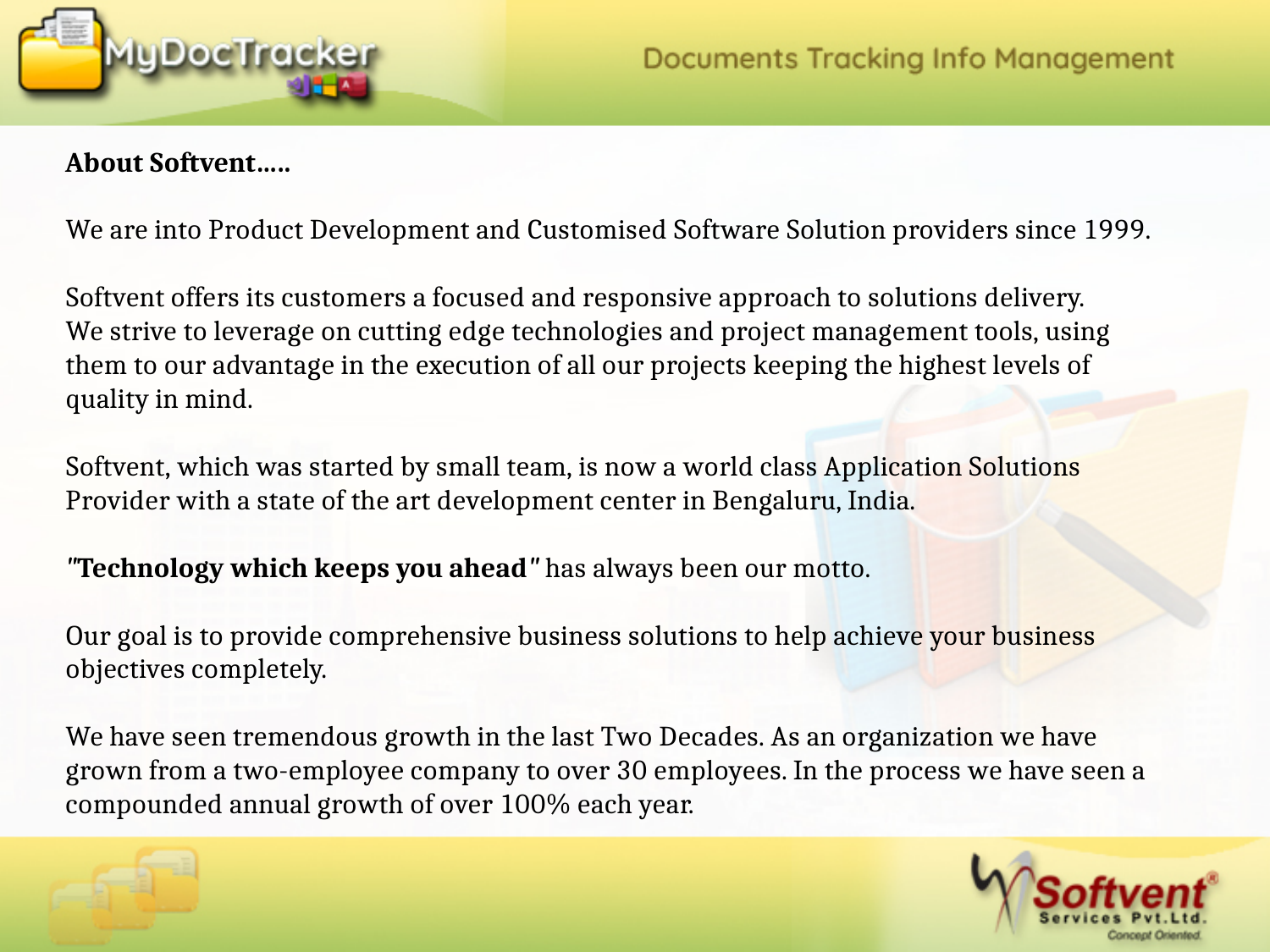

About Softvent…..
We are into Product Development and Customised Software Solution providers since 1999.
Softvent offers its customers a focused and responsive approach to solutions delivery.
We strive to leverage on cutting edge technologies and project management tools, using them to our advantage in the execution of all our projects keeping the highest levels of quality in mind.
Softvent, which was started by small team, is now a world class Application Solutions
Provider with a state of the art development center in Bengaluru, India.
"Technology which keeps you ahead" has always been our motto.
Our goal is to provide comprehensive business solutions to help achieve your business objectives completely.
We have seen tremendous growth in the last Two Decades. As an organization we have grown from a two-employee company to over 30 employees. In the process we have seen a compounded annual growth of over 100% each year.